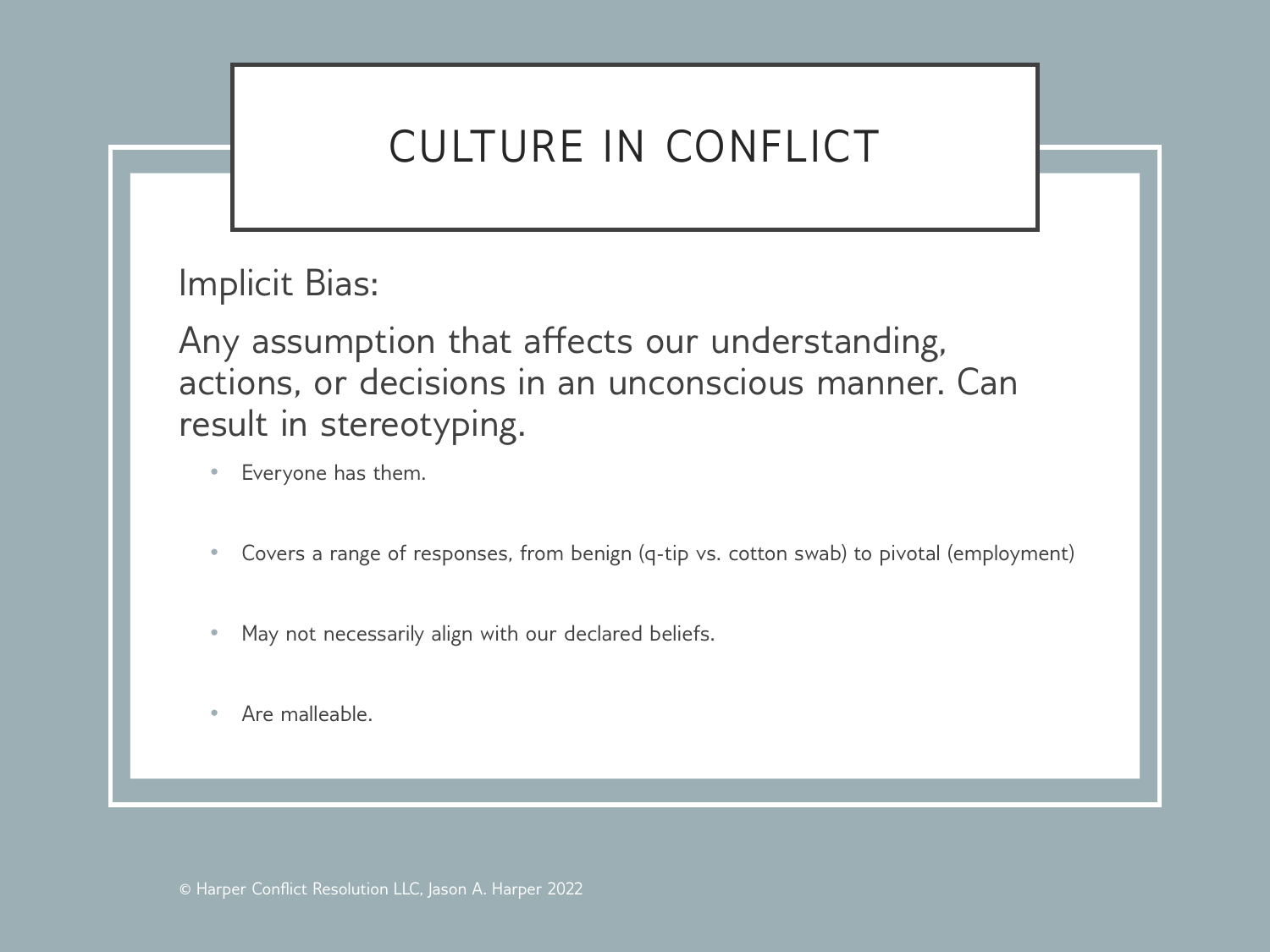

# Culture in Conflict

Implicit Bias:
Any assumption that affects our understanding, actions, or decisions in an unconscious manner. Can result in stereotyping.
Everyone has them.

Covers a range of responses, from benign (q-tip vs. cotton swab) to pivotal (employment)

May not necessarily align with our declared beliefs.

Are malleable.

© Harper Conflict Resolution LLC, Jason A. Harper 2022